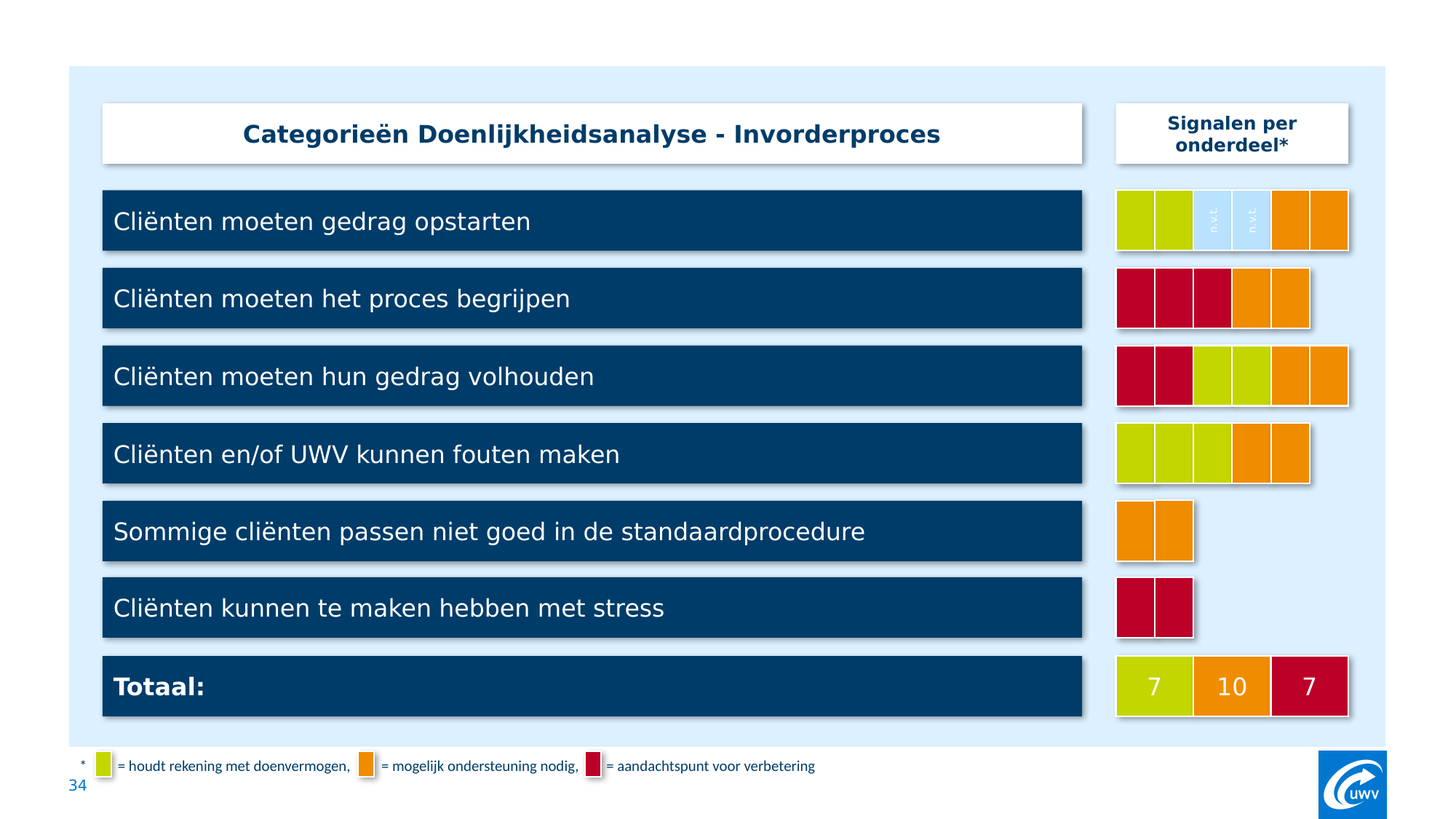

Categorieën Doenlijkheidsanalyse - Invorderproces
Signalen per onderdeel*

n.v.t.
n.v.t.

Cliënten moeten gedrag opstarten

Cliënten moeten het proces begrijpen

Cliënten moeten hun gedrag volhouden

Cliënten en/of UWV kunnen fouten maken

Sommige cliënten passen niet goed in de standaardprocedure

Cliënten kunnen te maken hebben met stress
7
10
7
Totaal:
34

*         = houdt rekening met doenvermogen,         = mogelijk ondersteuning nodig,        = aandachtspunt voor verbetering